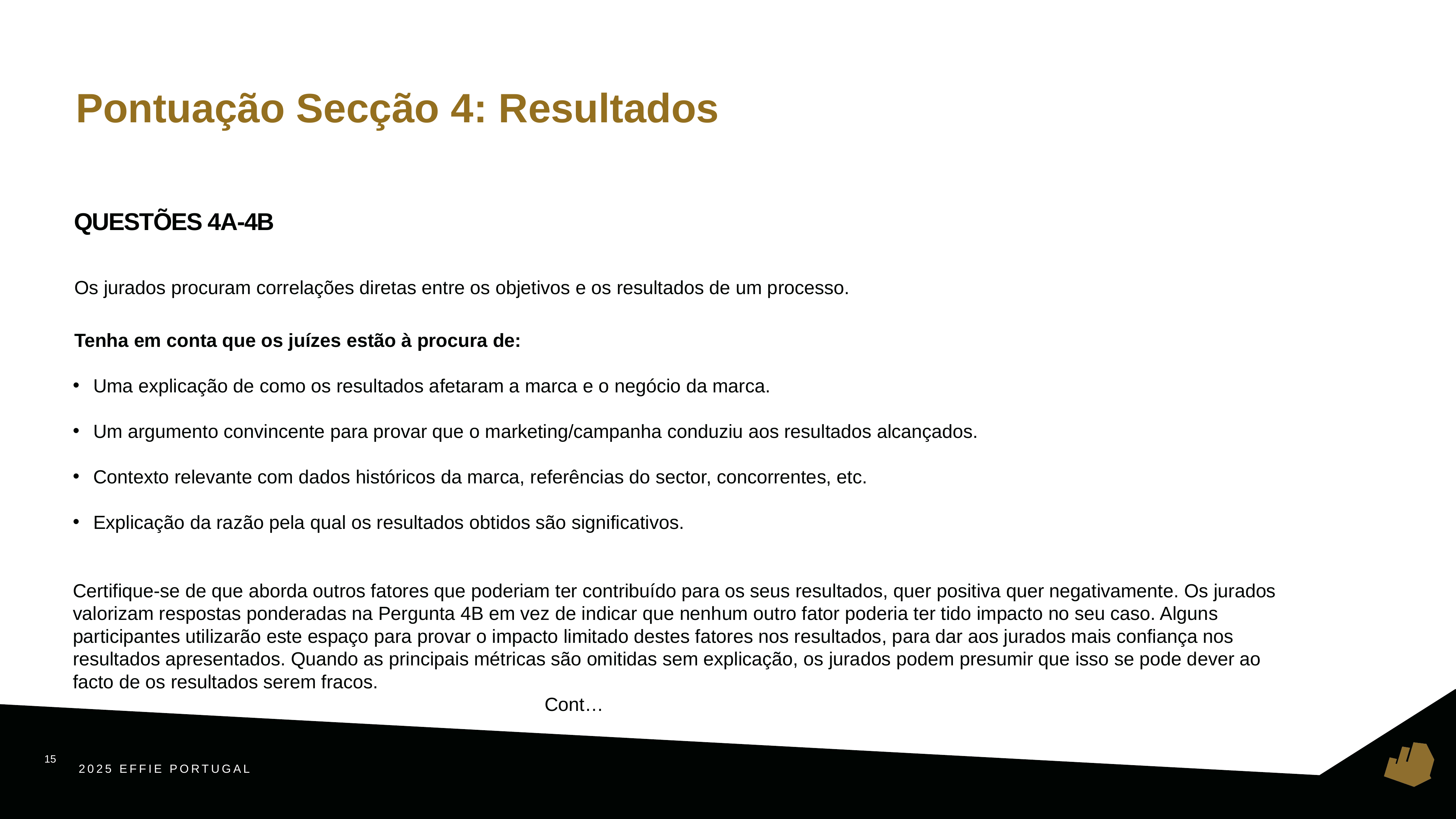

Pontuação Secção 4: Resultados
# QUESTÕES 4A-4B
Os jurados procuram correlações diretas entre os objetivos e os resultados de um processo.

Tenha em conta que os juízes estão à procura de:
Uma explicação de como os resultados afetaram a marca e o negócio da marca.

Um argumento convincente para provar que o marketing/campanha conduziu aos resultados alcançados.

Contexto relevante com dados históricos da marca, referências do sector, concorrentes, etc.

Explicação da razão pela qual os resultados obtidos são significativos.

Certifique-se de que aborda outros fatores que poderiam ter contribuído para os seus resultados, quer positiva quer negativamente. Os jurados valorizam respostas ponderadas na Pergunta 4B em vez de indicar que nenhum outro fator poderia ter tido impacto no seu caso. Alguns participantes utilizarão este espaço para provar o impacto limitado destes fatores nos resultados, para dar aos jurados mais confiança nos resultados apresentados. Quando as principais métricas são omitidas sem explicação, os jurados podem presumir que isso se pode dever ao facto de os resultados serem fracos.
							                 Cont…

15